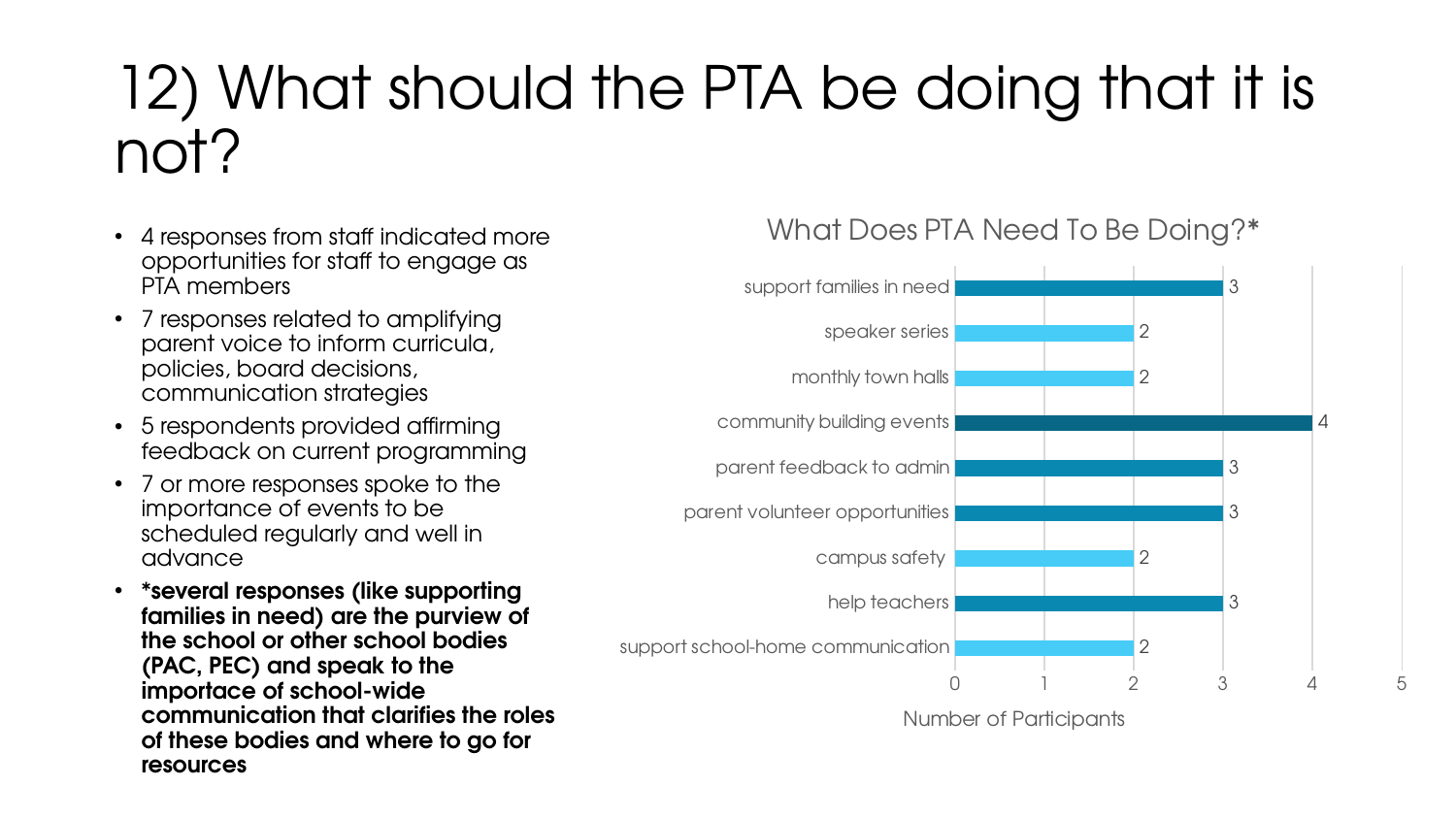

# 12) What should the PTA be doing that it is not?

### Chart: What Does PTA Need To Be Doing?*

| Category |  |
|---|---|
| support school-home communication | 2.0 |
| help teachers | 3.0 |
| campus safety  | 2.0 |
| parent volunteer opportunities | 3.0 |
| parent feedback to admin | 3.0 |
| community building events | 4.0 |
| monthly town halls | 2.0 |
| speaker series | 2.0 |
| support families in need | 3.0 |
4 responses from staff indicated more opportunities for staff to engage as PTA members
7 responses related to amplifying parent voice to inform curricula, policies, board decisions, communication strategies
5 respondents provided affirming feedback on current programming
7 or more responses spoke to the importance of events to be scheduled regularly and well in advance
*several responses (like supporting families in need) are the purview of the school or other school bodies (PAC, PEC) and speak to the importace of school-wide communication that clarifies the roles of these bodies and where to go for resources